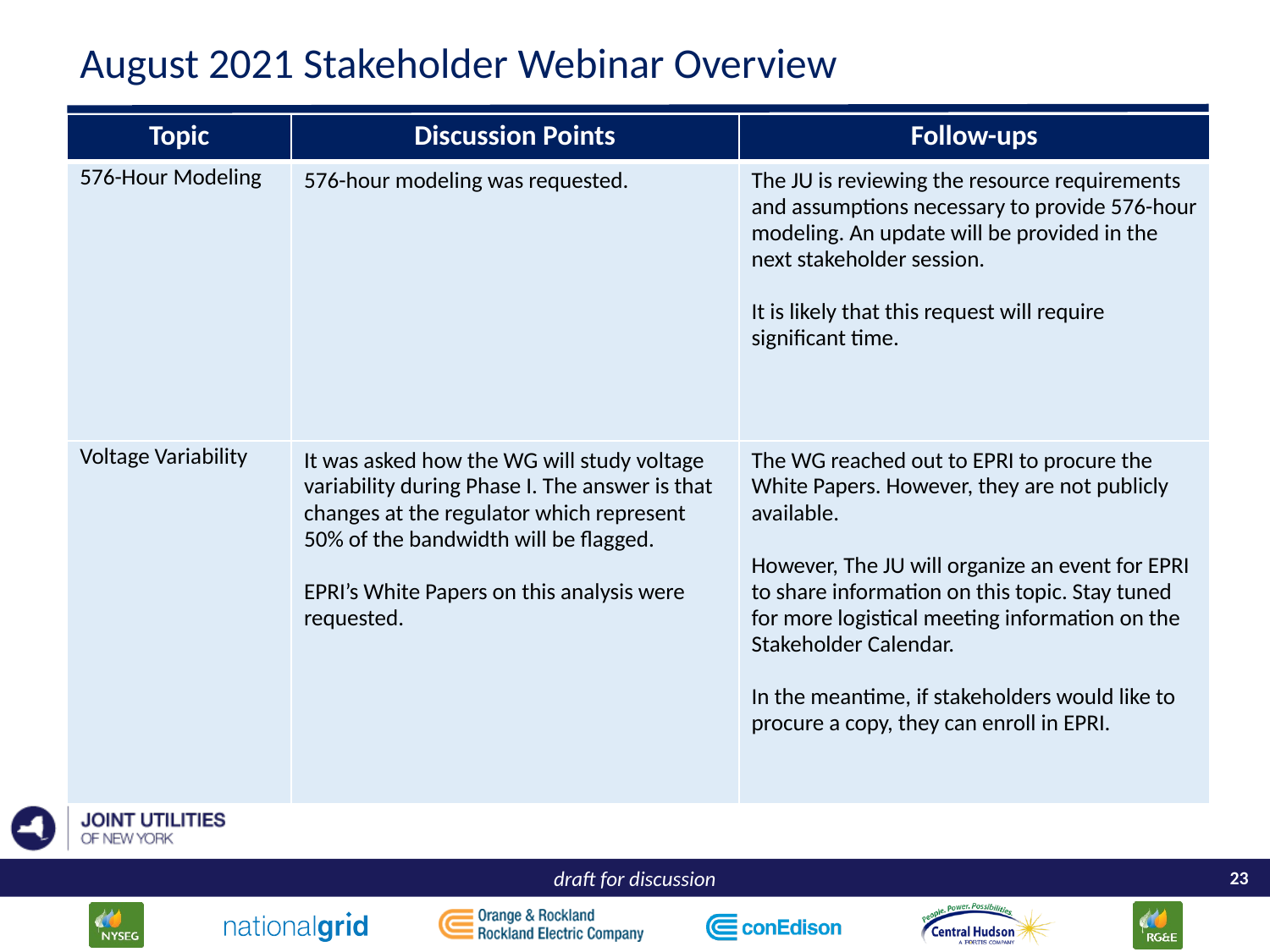

# August 2021 Stakeholder Webinar Overview
| Topic | Discussion Points | Follow-ups |
| --- | --- | --- |
| 576-Hour Modeling | 576-hour modeling was requested. | The JU is reviewing the resource requirements and assumptions necessary to provide 576-hour modeling. An update will be provided in the next stakeholder session.  It is likely that this request will require significant time. |
| Voltage Variability | It was asked how the WG will study voltage variability during Phase I. The answer is that changes at the regulator which represent 50% of the bandwidth will be flagged.  EPRI’s White Papers on this analysis were requested. | The WG reached out to EPRI to procure the White Papers. However, they are not publicly available. However, The JU will organize an event for EPRI to share information on this topic. Stay tuned for more logistical meeting information on the Stakeholder Calendar. In the meantime, if stakeholders would like to procure a copy, they can enroll in EPRI. |